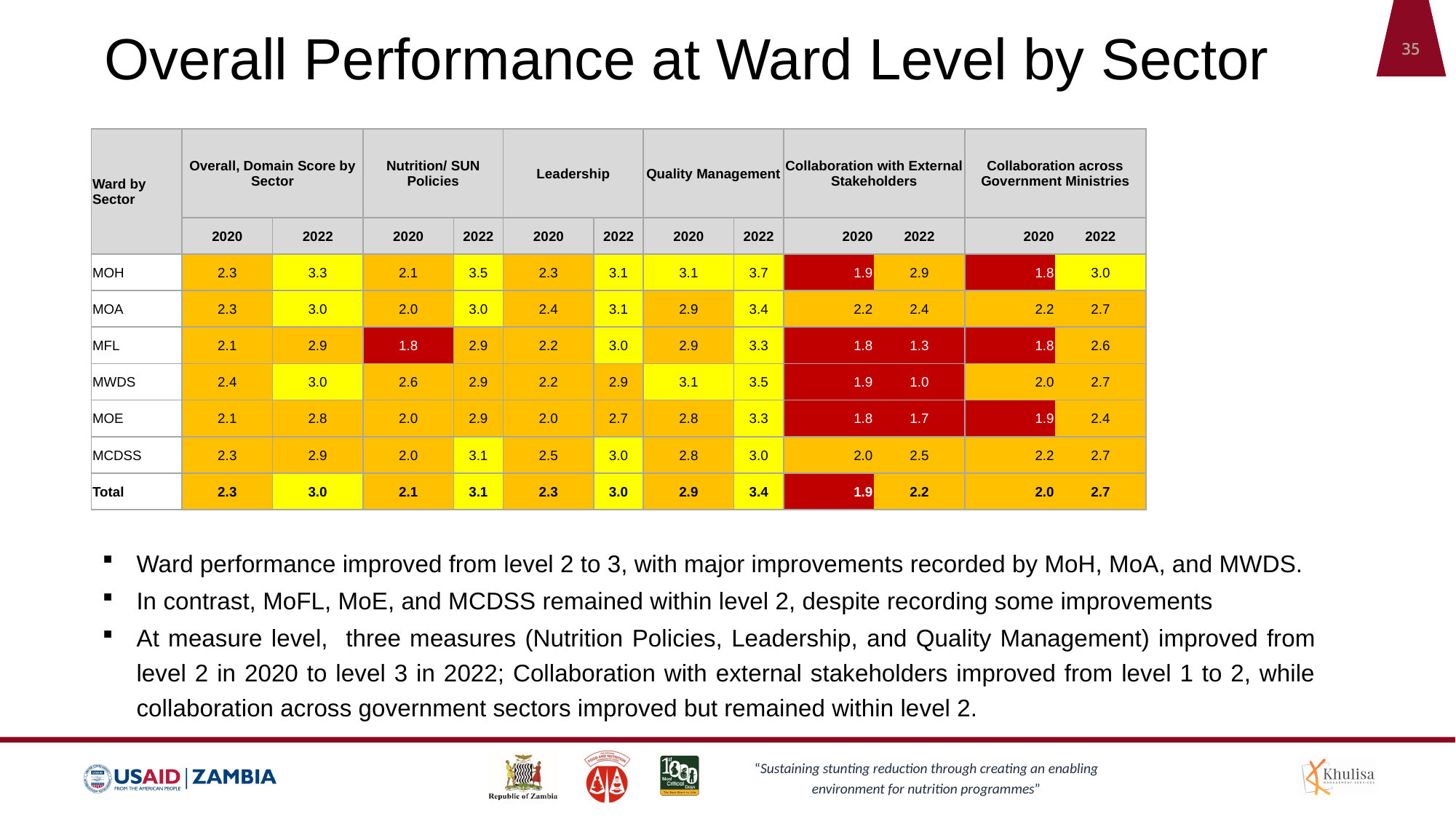

# Overall Performance at Ward Level by Sector
35

| Ward by Sector | Overall, Domain Score by Sector |  | Nutrition/ SUN Policies |  | Leadership |  | Quality Management |  | Collaboration with External Stakeholders |  | Collaboration across Government Ministries |  |
| --- | --- | --- | --- | --- | --- | --- | --- | --- | --- | --- | --- | --- |
|  | 2020 | 2022 | 2020 | 2022 | 2020 | 2022 | 2020 | 2022 | 2020 | 2022 | 2020 | 2022 |
| MOH | 2.3 | 3.3 | 2.1 | 3.5 | 2.3 | 3.1 | 3.1 | 3.7 | 1.9 | 2.9 | 1.8 | 3.0 |
| MOA | 2.3 | 3.0 | 2.0 | 3.0 | 2.4 | 3.1 | 2.9 | 3.4 | 2.2 | 2.4 | 2.2 | 2.7 |
| MFL | 2.1 | 2.9 | 1.8 | 2.9 | 2.2 | 3.0 | 2.9 | 3.3 | 1.8 | 1.3 | 1.8 | 2.6 |
| MWDS | 2.4 | 3.0 | 2.6 | 2.9 | 2.2 | 2.9 | 3.1 | 3.5 | 1.9 | 1.0 | 2.0 | 2.7 |
| MOE | 2.1 | 2.8 | 2.0 | 2.9 | 2.0 | 2.7 | 2.8 | 3.3 | 1.8 | 1.7 | 1.9 | 2.4 |
| MCDSS | 2.3 | 2.9 | 2.0 | 3.1 | 2.5 | 3.0 | 2.8 | 3.0 | 2.0 | 2.5 | 2.2 | 2.7 |
| Total | 2.3 | 3.0 | 2.1 | 3.1 | 2.3 | 3.0 | 2.9 | 3.4 | 1.9 | 2.2 | 2.0 | 2.7 |
Ward performance improved from level 2 to 3, with major improvements recorded by MoH, MoA, and MWDS.
In contrast, MoFL, MoE, and MCDSS remained within level 2, despite recording some improvements
At measure level,  three measures (Nutrition Policies, Leadership, and Quality Management) improved from level 2 in 2020 to level 3 in 2022; Collaboration with external stakeholders improved from level 1 to 2, while collaboration across government sectors improved but remained within level 2.